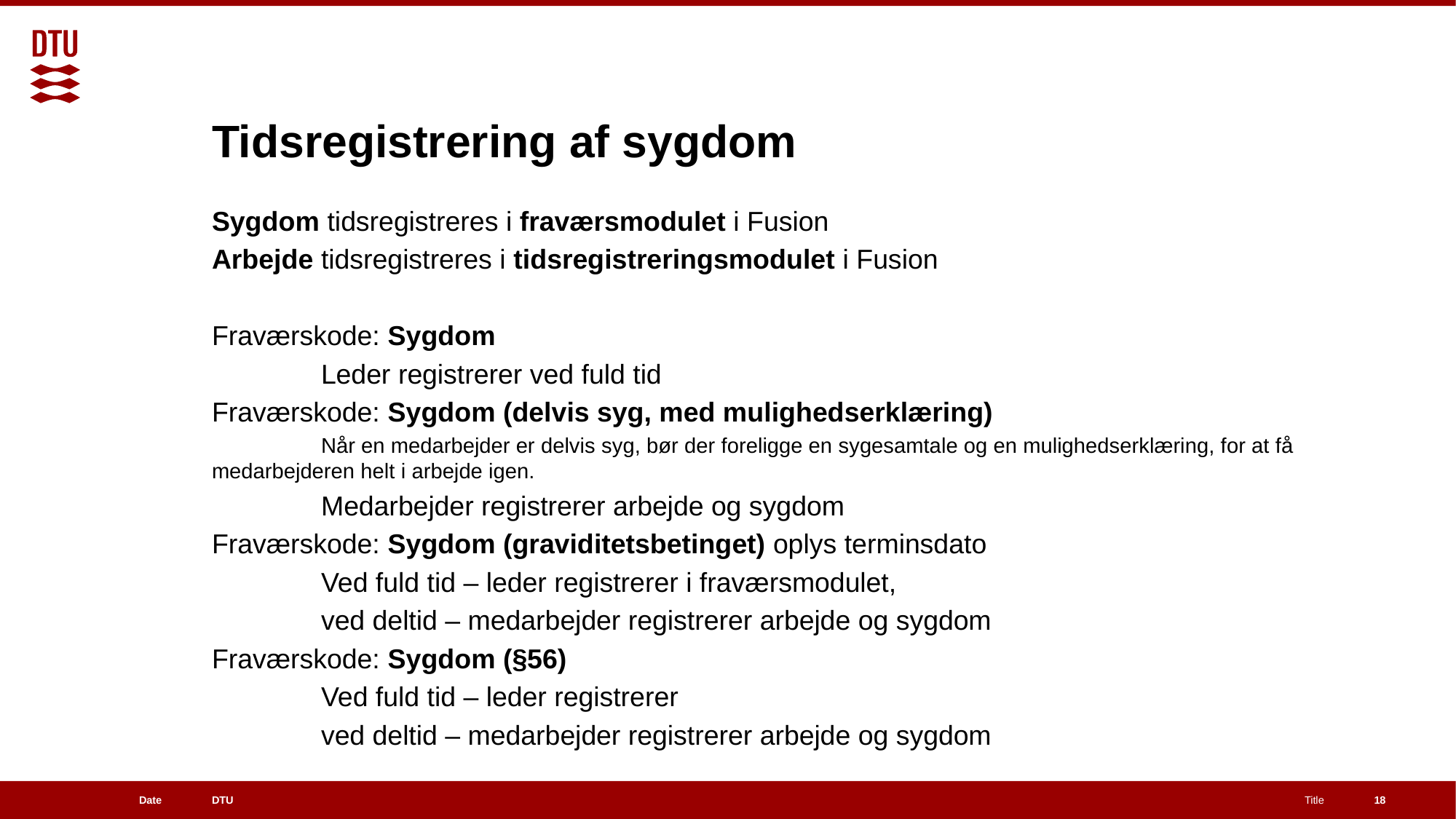

# Tidsregistrering af sygdom
Sygdom tidsregistreres i fraværsmodulet i Fusion
Arbejde tidsregistreres i tidsregistreringsmodulet i Fusion

Fraværskode: Sygdom
	Leder registrerer ved fuld tid
Fraværskode: Sygdom (delvis syg, med mulighedserklæring)
	Når en medarbejder er delvis syg, bør der foreligge en sygesamtale og en mulighedserklæring, for at få 	medarbejderen helt i arbejde igen.
	Medarbejder registrerer arbejde og sygdom
Fraværskode: Sygdom (graviditetsbetinget) oplys terminsdato
	Ved fuld tid – leder registrerer i fraværsmodulet,
	ved deltid – medarbejder registrerer arbejde og sygdom
Fraværskode: Sygdom (§56)
	Ved fuld tid – leder registrerer
	ved deltid – medarbejder registrerer arbejde og sygdom
18